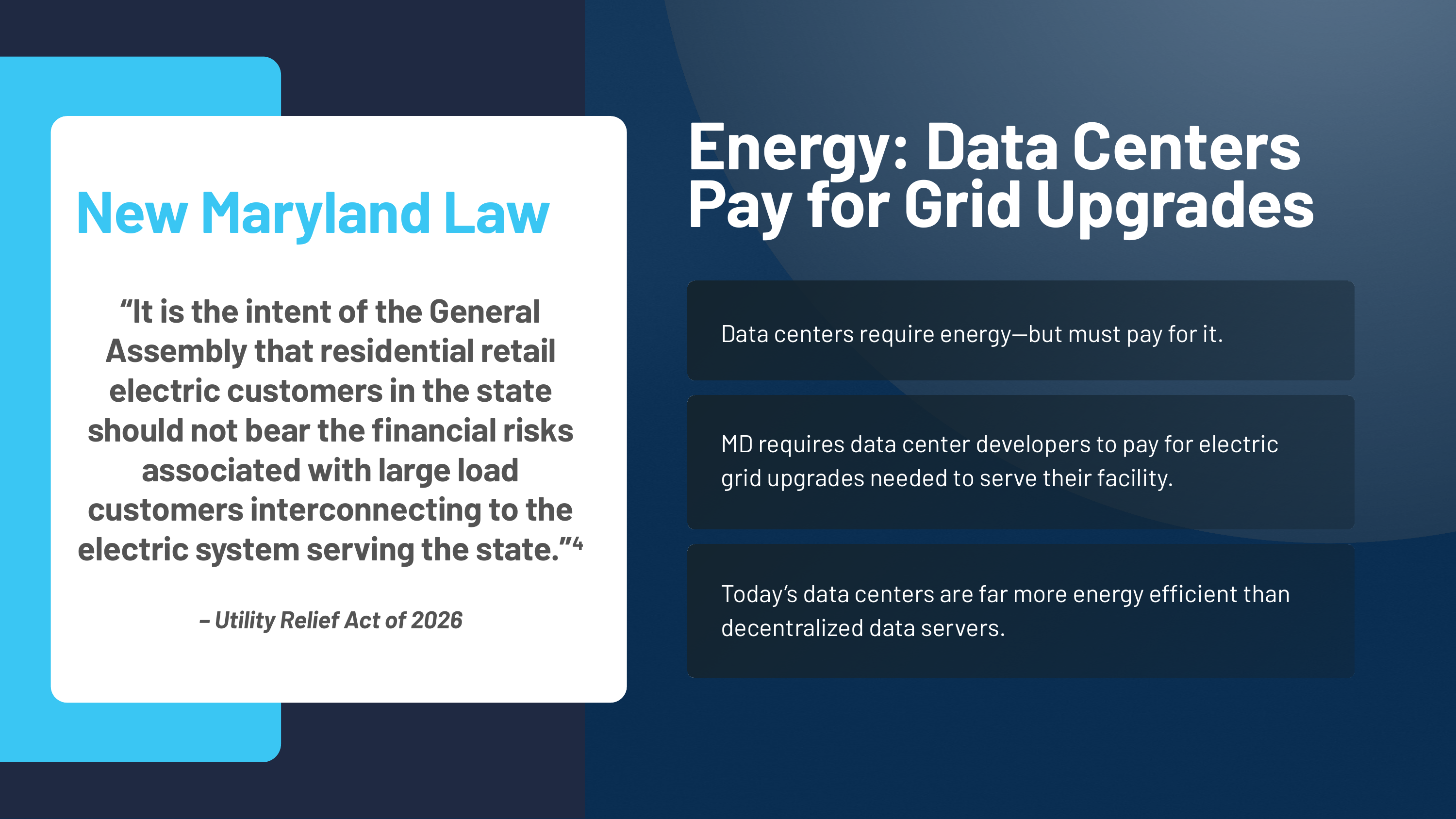

Energy: Data Centers Pay for Grid Upgrades
New Maryland Law

“It is the intent of the General Assembly that residential retail electric customers in the state should not bear the financial risks associated with large load customers interconnecting to the electric system serving the state.”4

– Utility Relief Act of 2026

Data centers require energy—but must pay for it.

MD requires data center developers to pay for electric grid upgrades needed to serve their facility.

Today’s data centers are far more energy efficient than decentralized data servers.